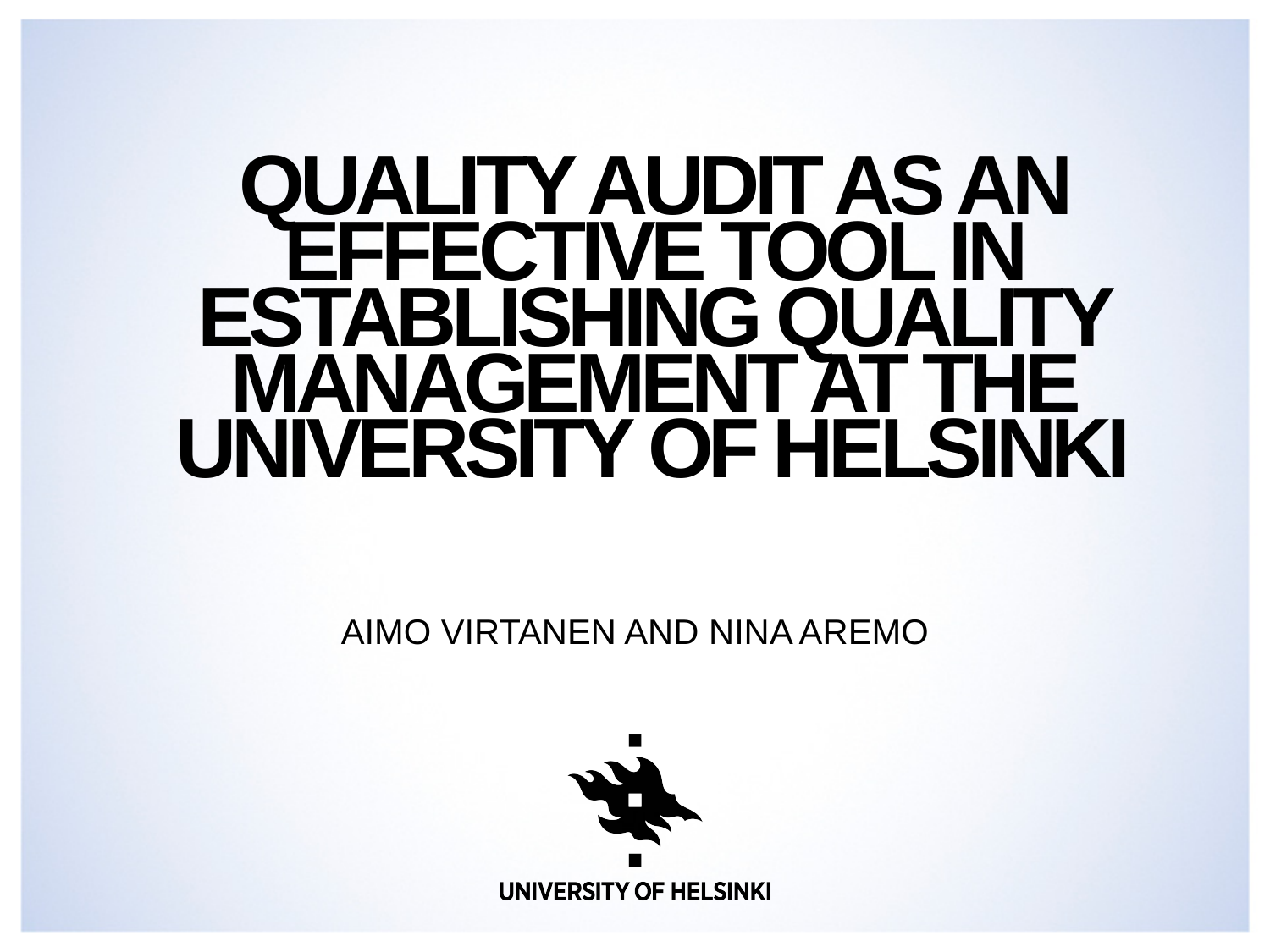

# Quality audit as an effective tool in establishing quality management at the university of helsinki
Aimo virtanen and nina aremo